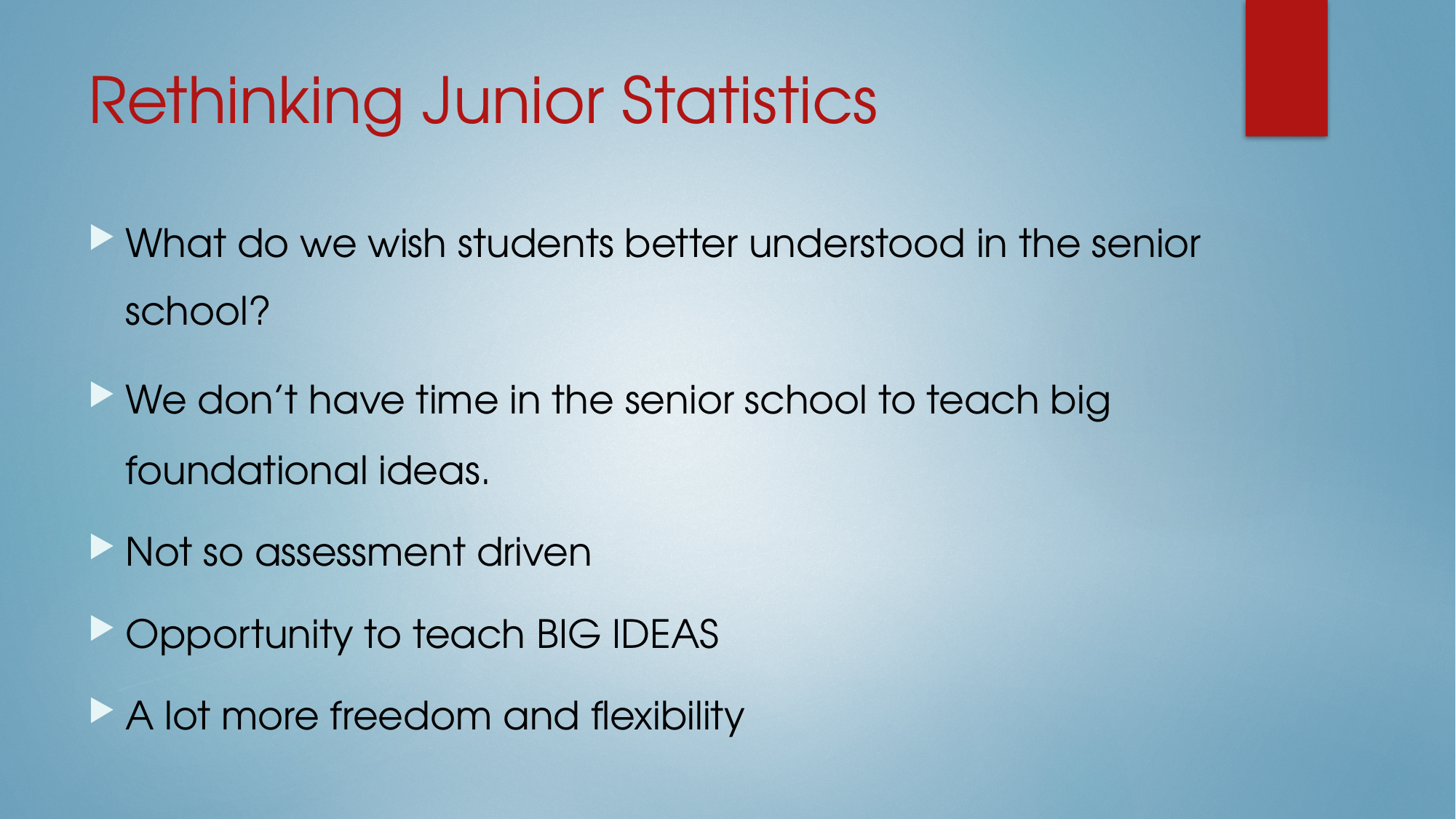

# Rethinking Junior Statistics
What do we wish students better understood in the senior school?
We don’t have time in the senior school to teach big foundational ideas.
Not so assessment driven
Opportunity to teach BIG IDEAS
A lot more freedom and flexibility